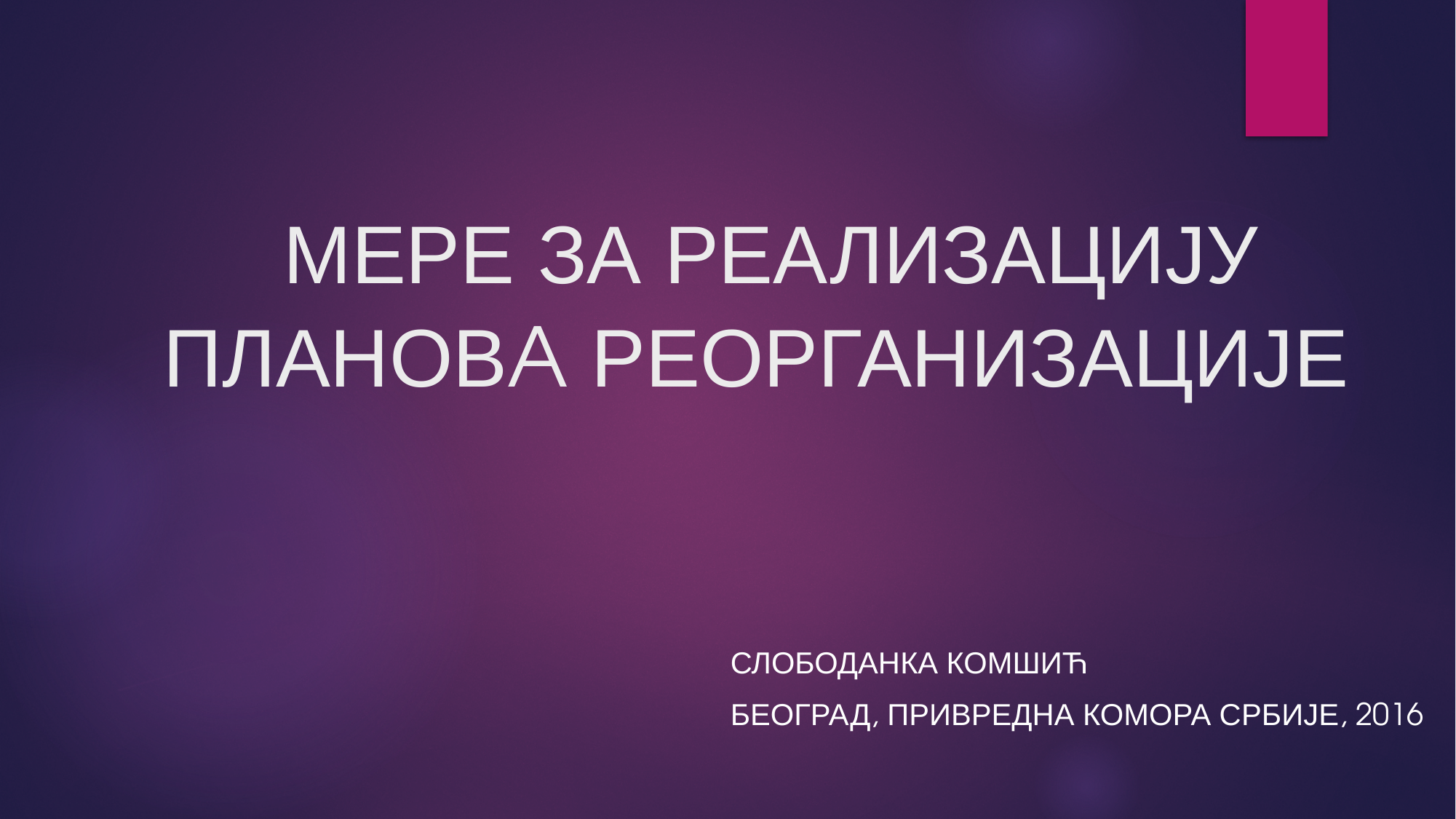

# МЕРЕ ЗА РЕАЛИЗАЦИЈУ ПЛАНОВA РЕОРГАНИЗАЦИЈЕ
Слободанка комшић
Београд, Привредна Комора србије, 2016